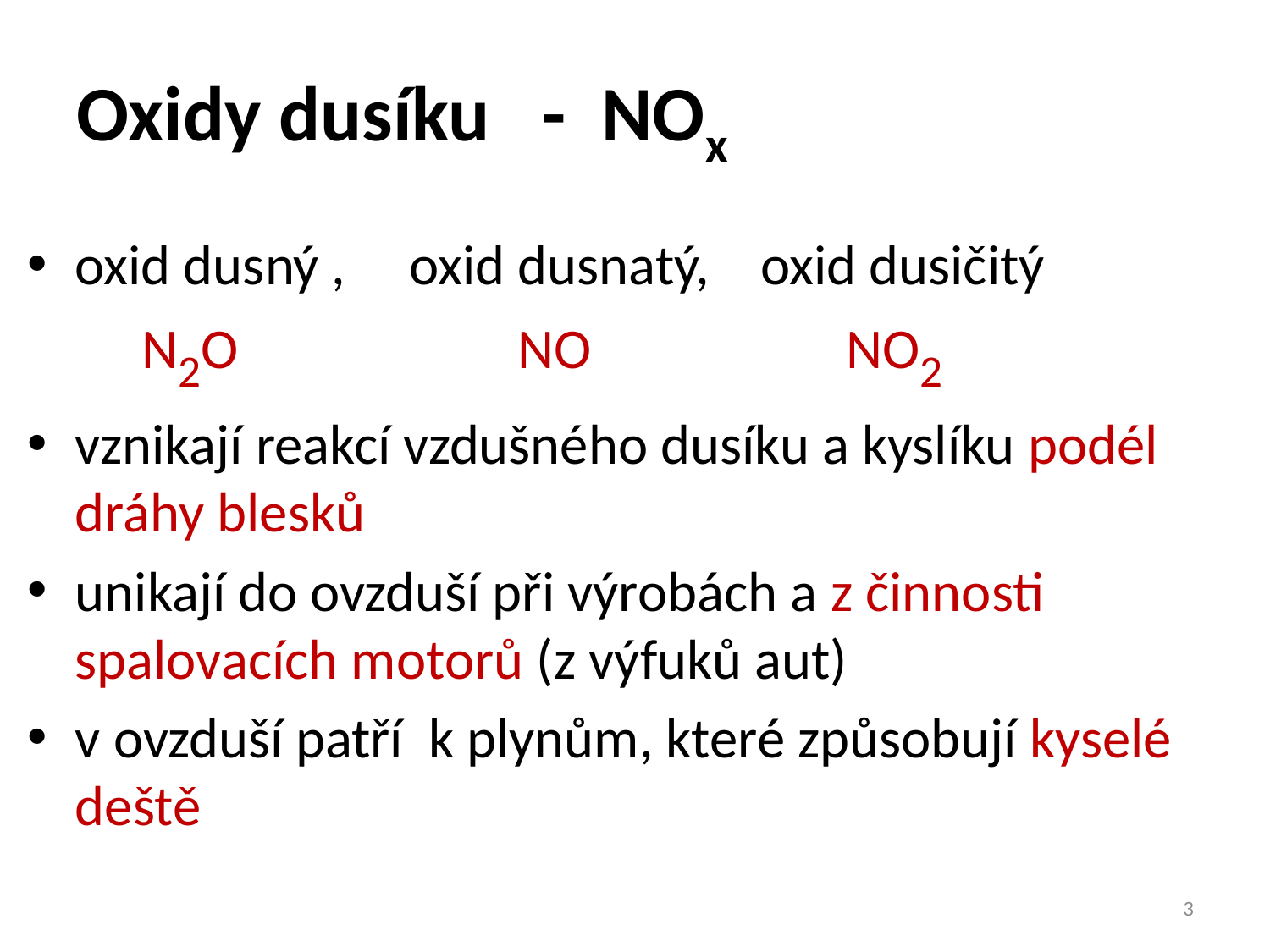

# Oxidy dusíku   -  NOx
oxid dusný ,     oxid dusnatý,    oxid dusičitý
         N2O                      NO                    NO2
vznikají reakcí vzdušného dusíku a kyslíku podél dráhy blesků
unikají do ovzduší při výrobách a z činnosti spalovacích motorů (z výfuků aut)
v ovzduší patří  k plynům, které způsobují kyselé deště

3